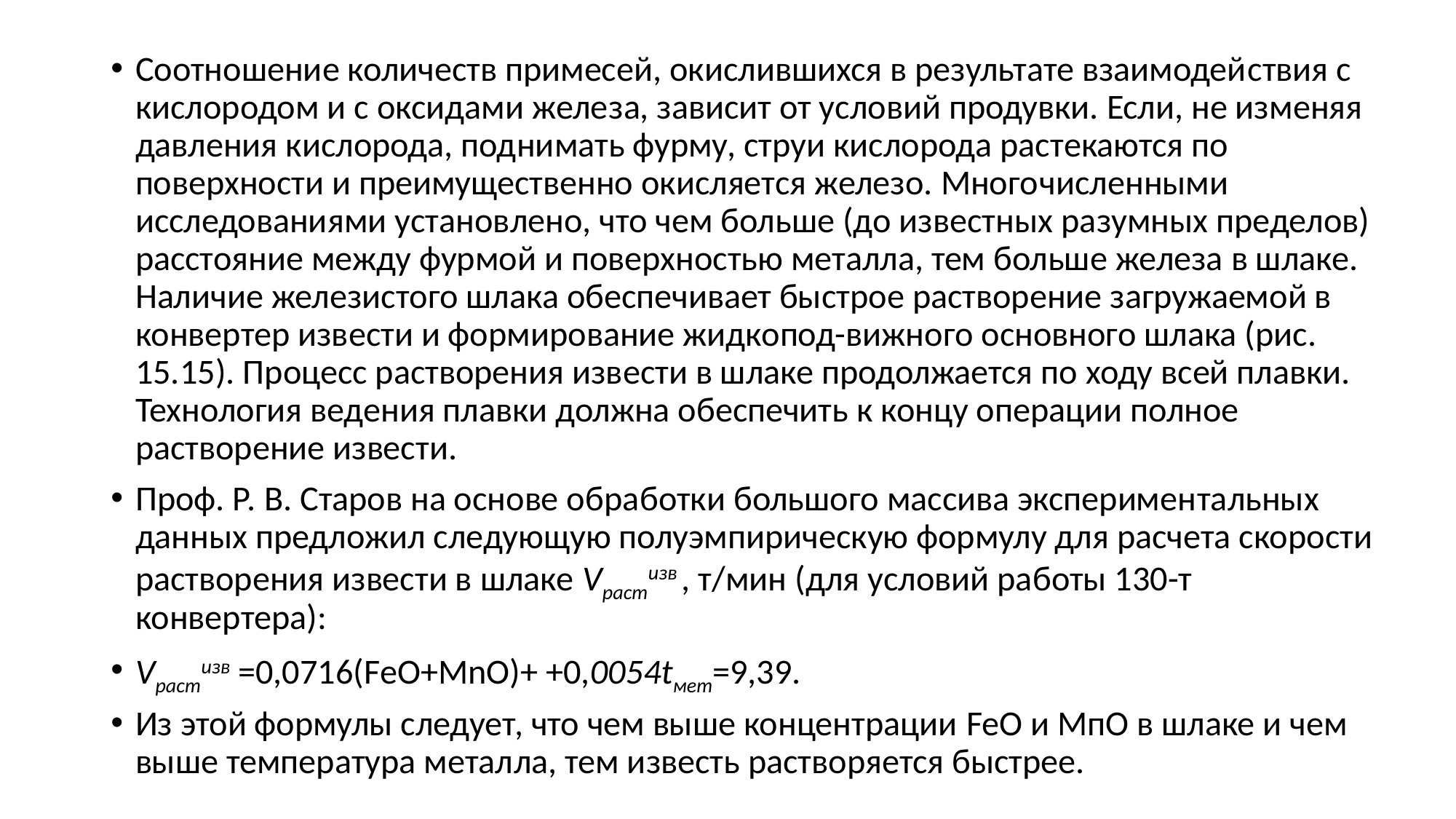

Соотношение количеств примесей, окислившихся в результате взаимодей­ствия с кислородом и с оксидами желе­за, зависит от условий продувки. Если, не изменяя давления кислорода, под­нимать фурму, струи кислорода рас­текаются по поверхности и преимущественно окисляется железо. Много­численными исследованиями установ­лено, что чем больше (до известных ра­зумных пределов) расстояние между фурмой и поверхностью металла, тем больше железа в шлаке. Наличие желе­зистого шлака обеспечивает быстрое растворение загружаемой в конвертер извести и формирование жидкопод-вижного основного шлака (рис. 15.15). Процесс растворения извести в шлаке продолжается по ходу всей плавки. Технология ведения плавки должна обеспечить к концу операции полное растворение извести.
Проф. Р. В. Старов на основе обра­ботки большого массива эксперимен­тальных данных предложил следую­щую полуэмпирическую формулу для расчета скорости растворения извести в шлаке Vрастизв , т/мин (для условий ра­боты 130-т конвертера):
Vрастизв =0,0716(FeO+MnO)+ +0,0054tмет=9,39.
Из этой формулы следует, что чем выше концентрации FeO и МпО в шлаке и чем выше температура метал­ла, тем известь растворяется быстрее.